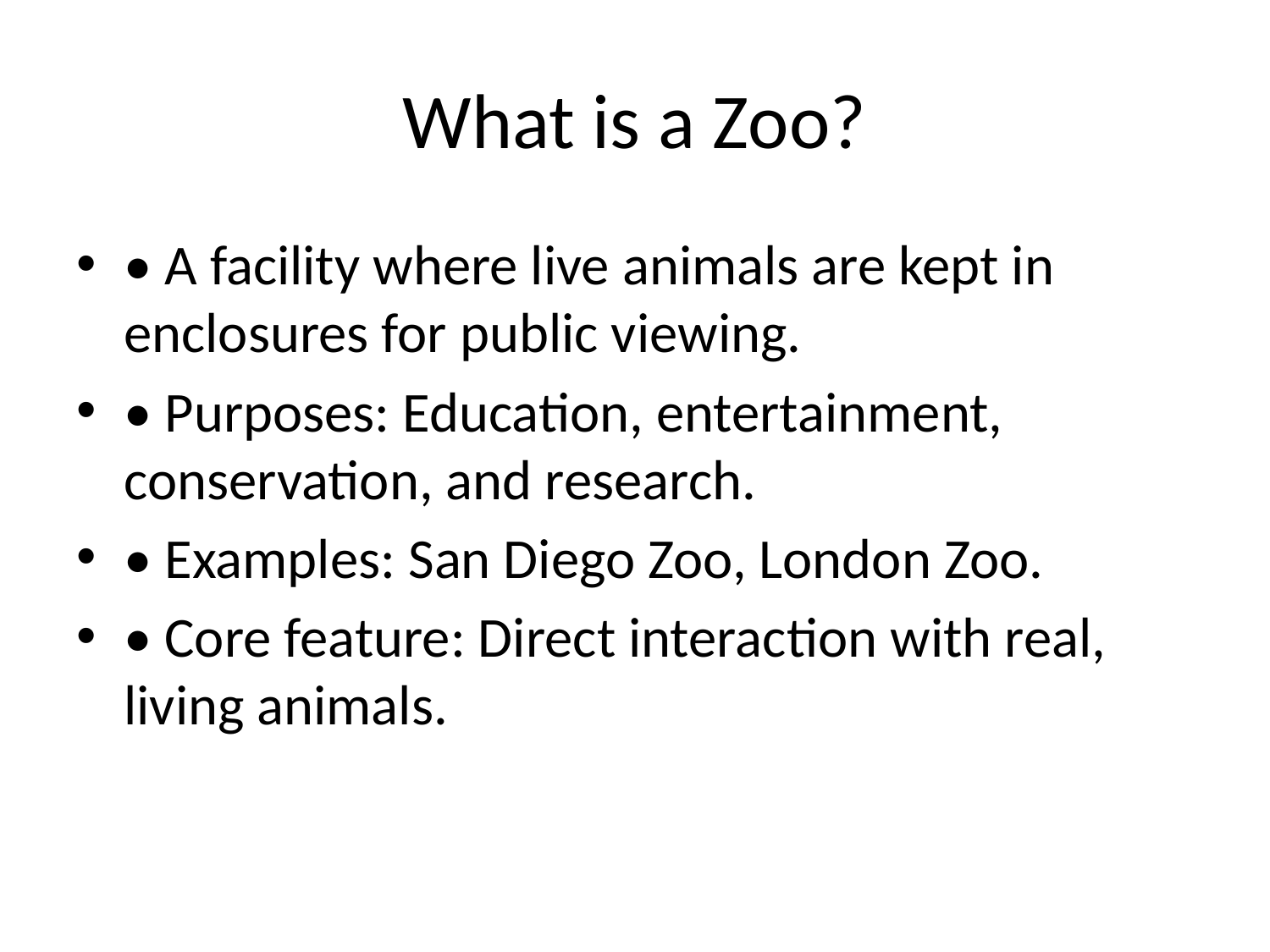

# What is a Zoo?
• A facility where live animals are kept in enclosures for public viewing.
• Purposes: Education, entertainment, conservation, and research.
• Examples: San Diego Zoo, London Zoo.
• Core feature: Direct interaction with real, living animals.